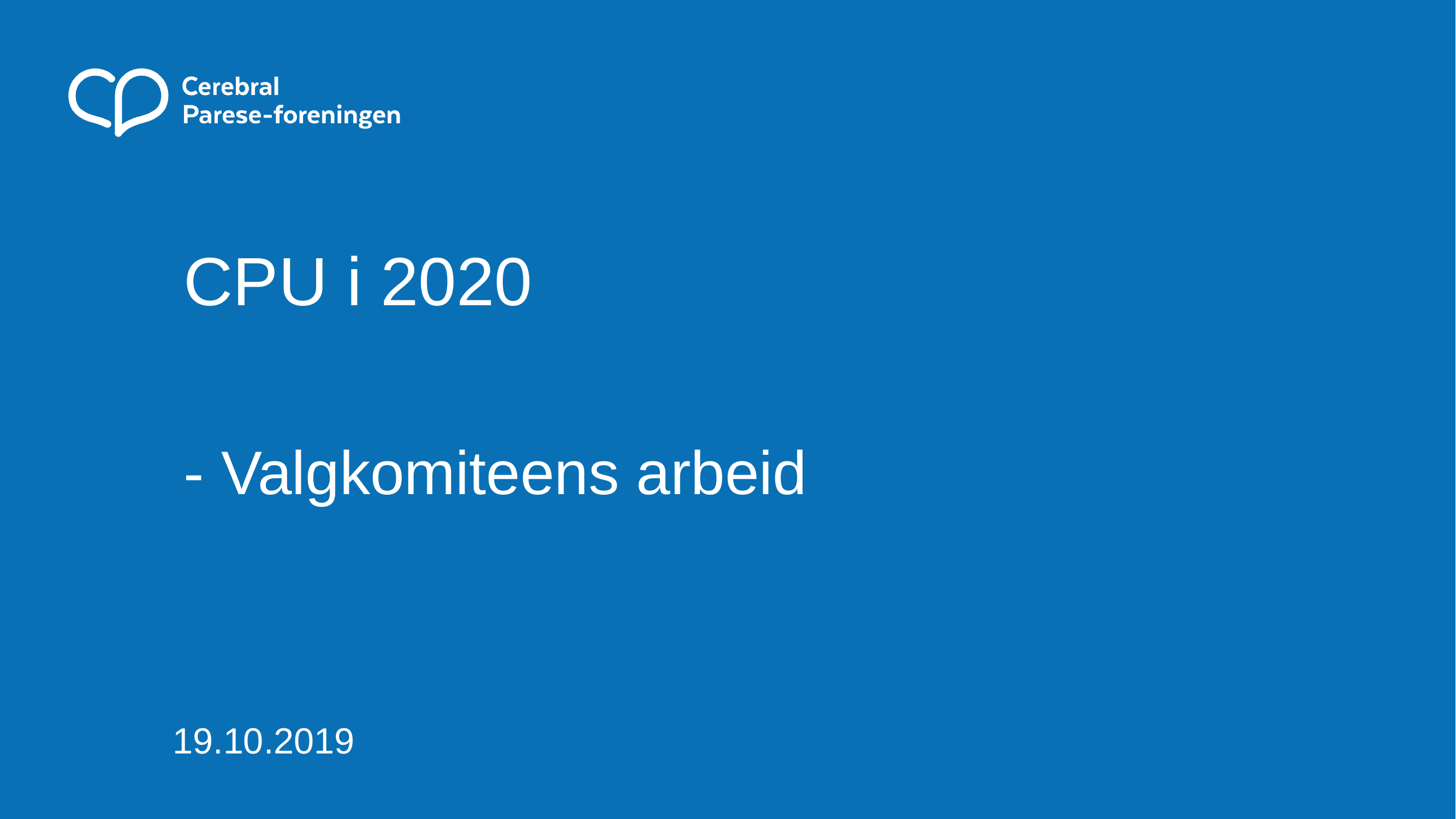

# CPU i 2020
- Valgkomiteens arbeid
19.10.2019